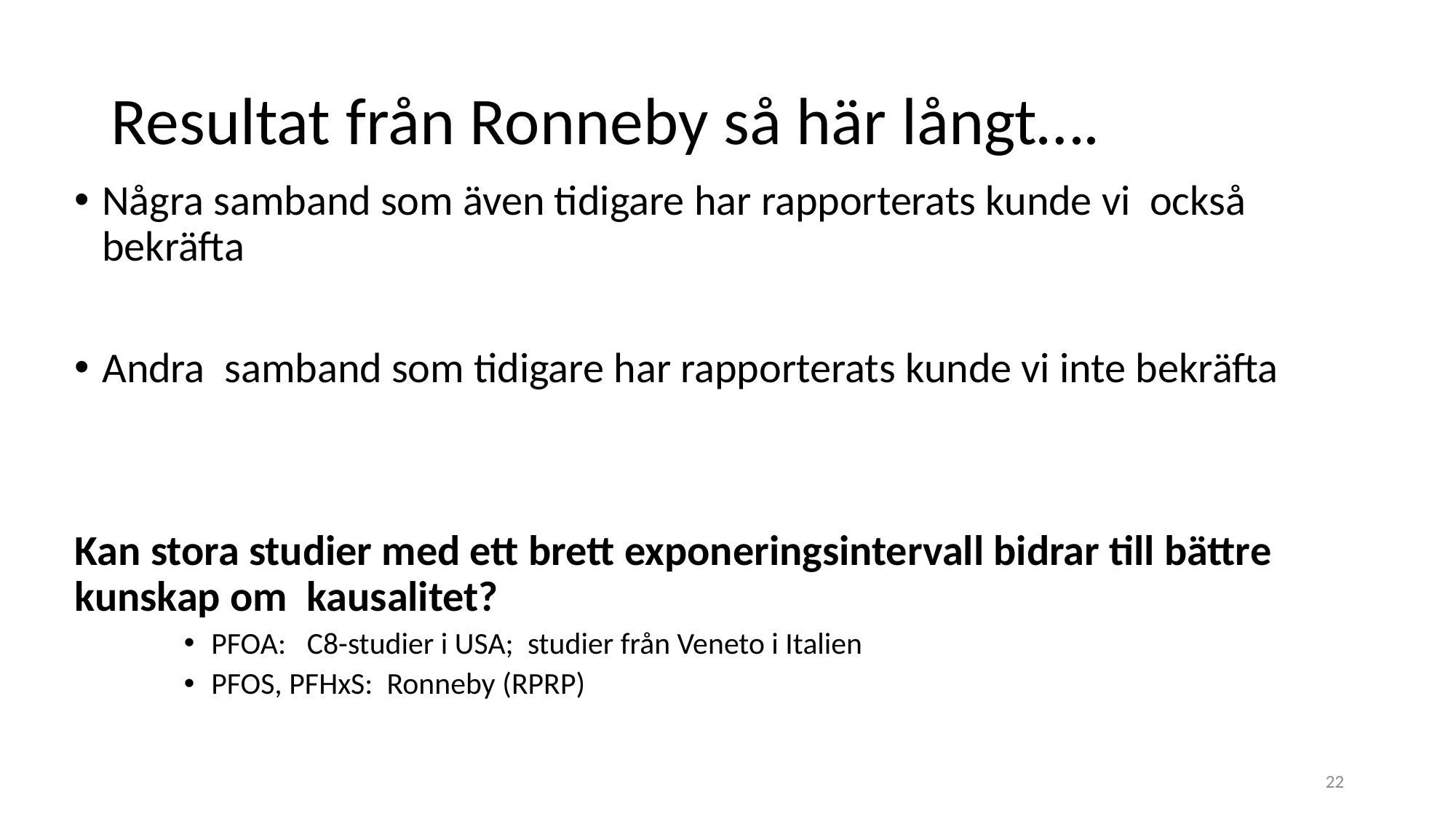

# Resultat från Ronneby så här långt….
Några samband som även tidigare har rapporterats kunde vi  också bekräfta

Andra  samband som tidigare har rapporterats kunde vi inte bekräfta

Kan stora studier med ett brett exponeringsintervall bidrar till bättre kunskap om  kausalitet?
PFOA:   C8-studier i USA;  studier från Veneto i Italien
PFOS, PFHxS:  Ronneby (RPRP)

22